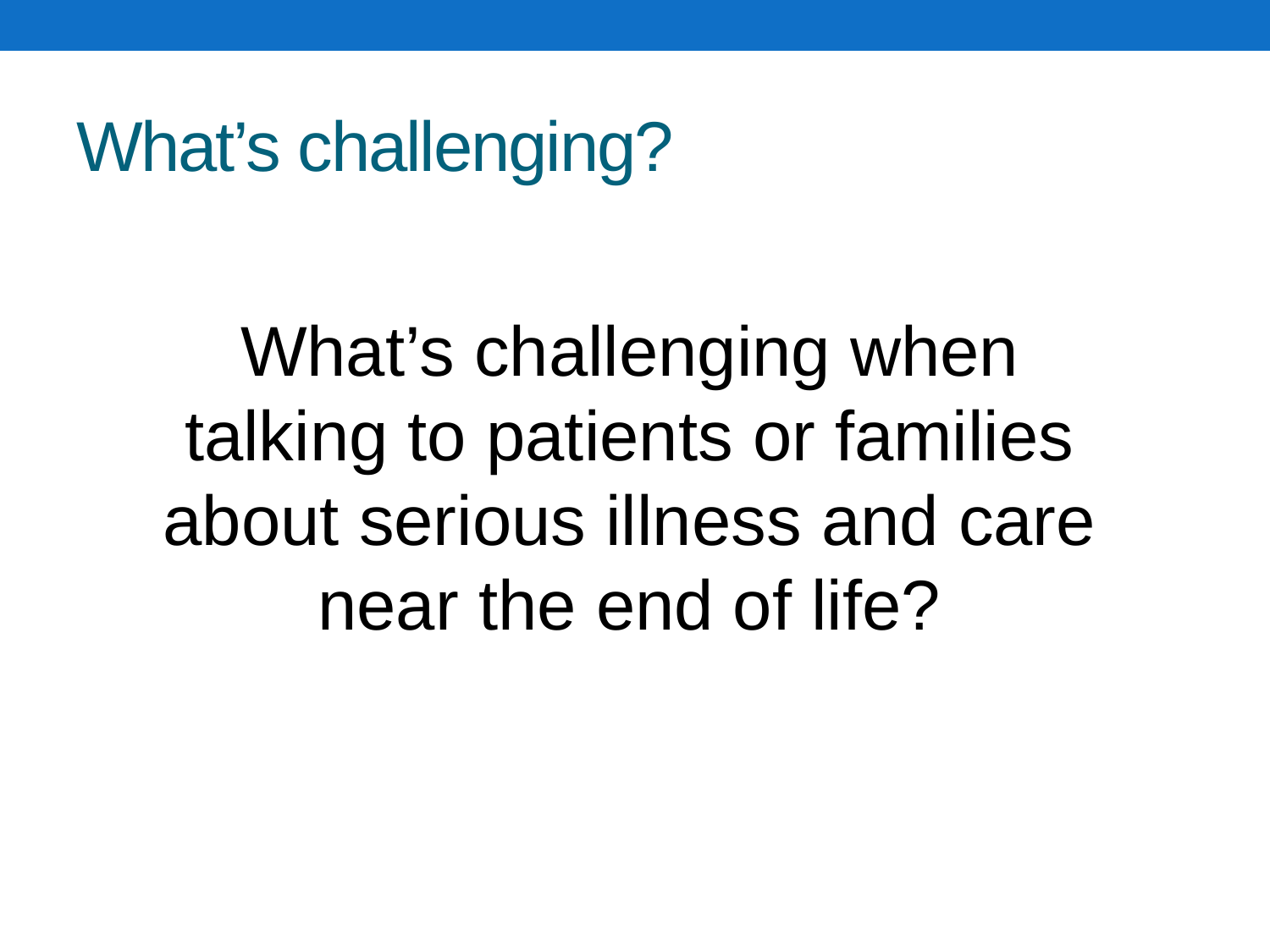

# What’s challenging?

What’s challenging when talking to patients or families about serious illness and care near the end of life?